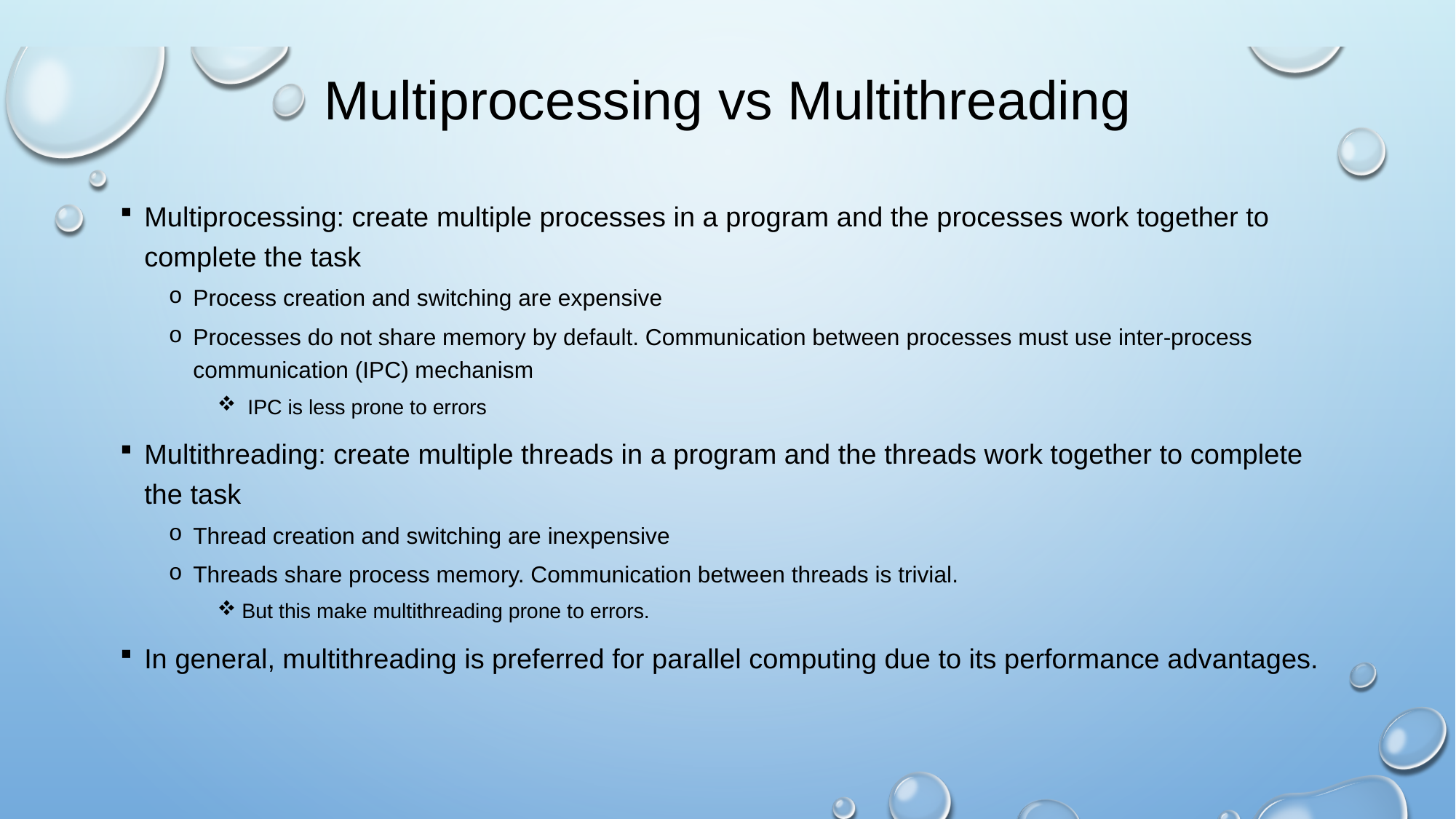

# Multiprocessing vs Multithreading
Multiprocessing: create multiple processes in a program and the processes work together to complete the task
Process creation and switching are expensive
Processes do not share memory by default. Communication between processes must use inter-process communication (IPC) mechanism
 IPC is less prone to errors
Multithreading: create multiple threads in a program and the threads work together to complete the task
Thread creation and switching are inexpensive
Threads share process memory. Communication between threads is trivial.
But this make multithreading prone to errors.
In general, multithreading is preferred for parallel computing due to its performance advantages.